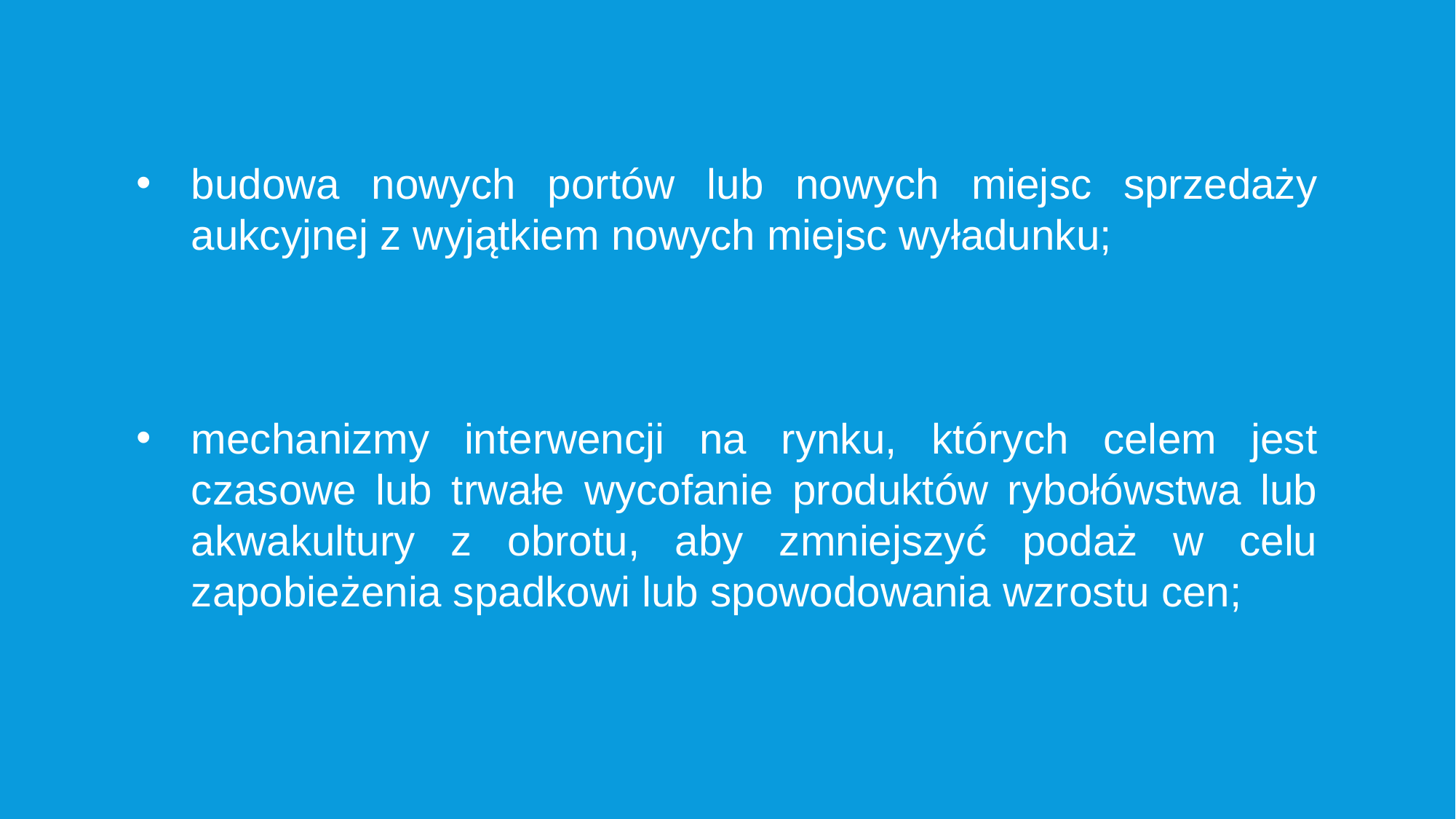

budowa nowych portów lub nowych miejsc sprzedaży aukcyjnej z wyjątkiem nowych miejsc wyładunku;

mechanizmy interwencji na rynku, których celem jest czasowe lub trwałe wycofanie produktów rybołówstwa lub akwakultury z obrotu, aby zmniejszyć podaż w celu zapobieżenia spadkowi lub spowodowania wzrostu cen;